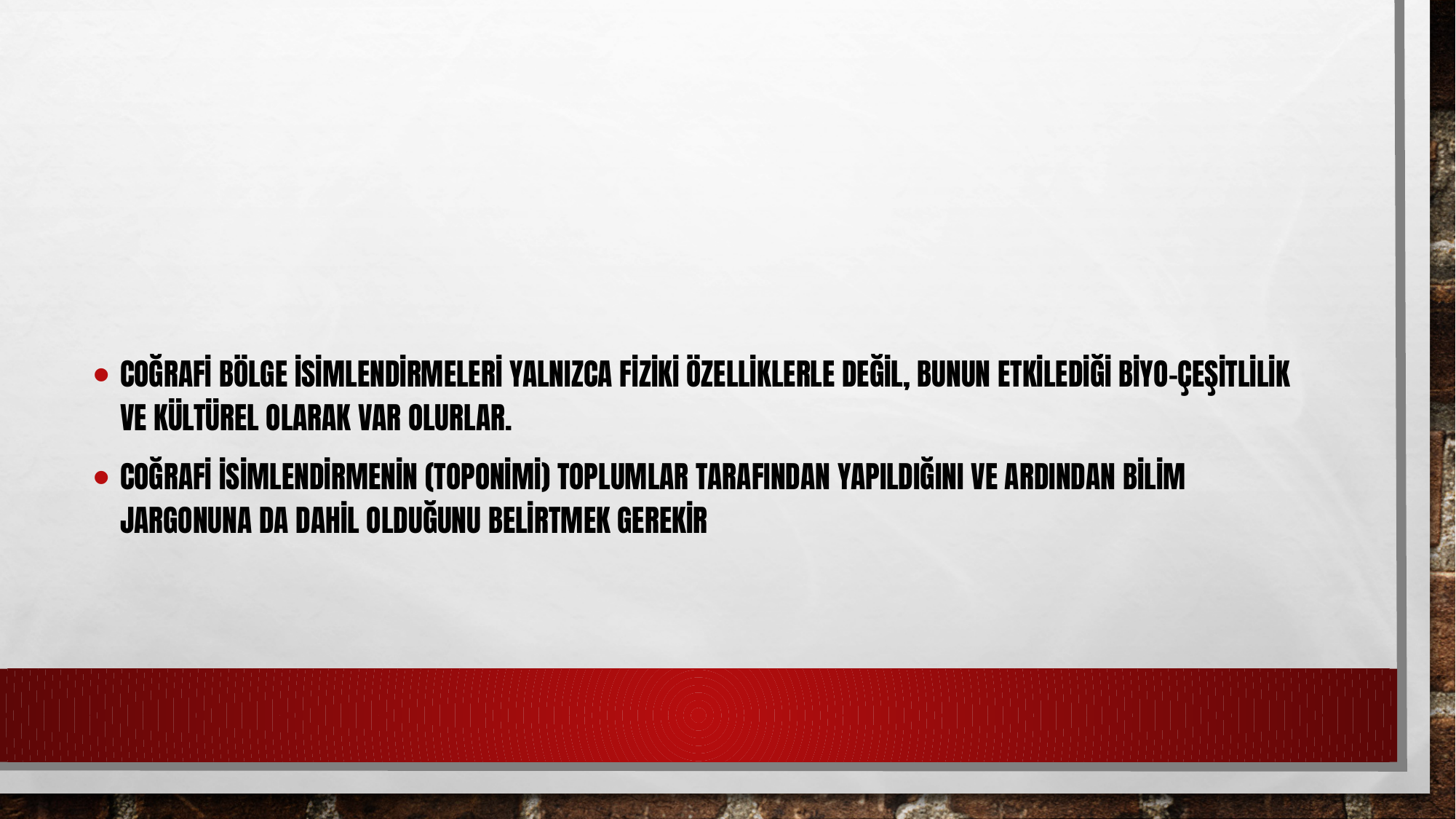

#
Coğrafi bölge isimlendirmeleri yalnızca fiziki özelliklerle değil, bunun etkilediği biyo-çeşitlilik ve kültürel olarak var olurlar.
Coğrafi isimlendirmenin (toponimi) toplumlar tarafından yapıldığını ve ardından bilim jargonuna da dahil olduğunu belirtmek gerekir